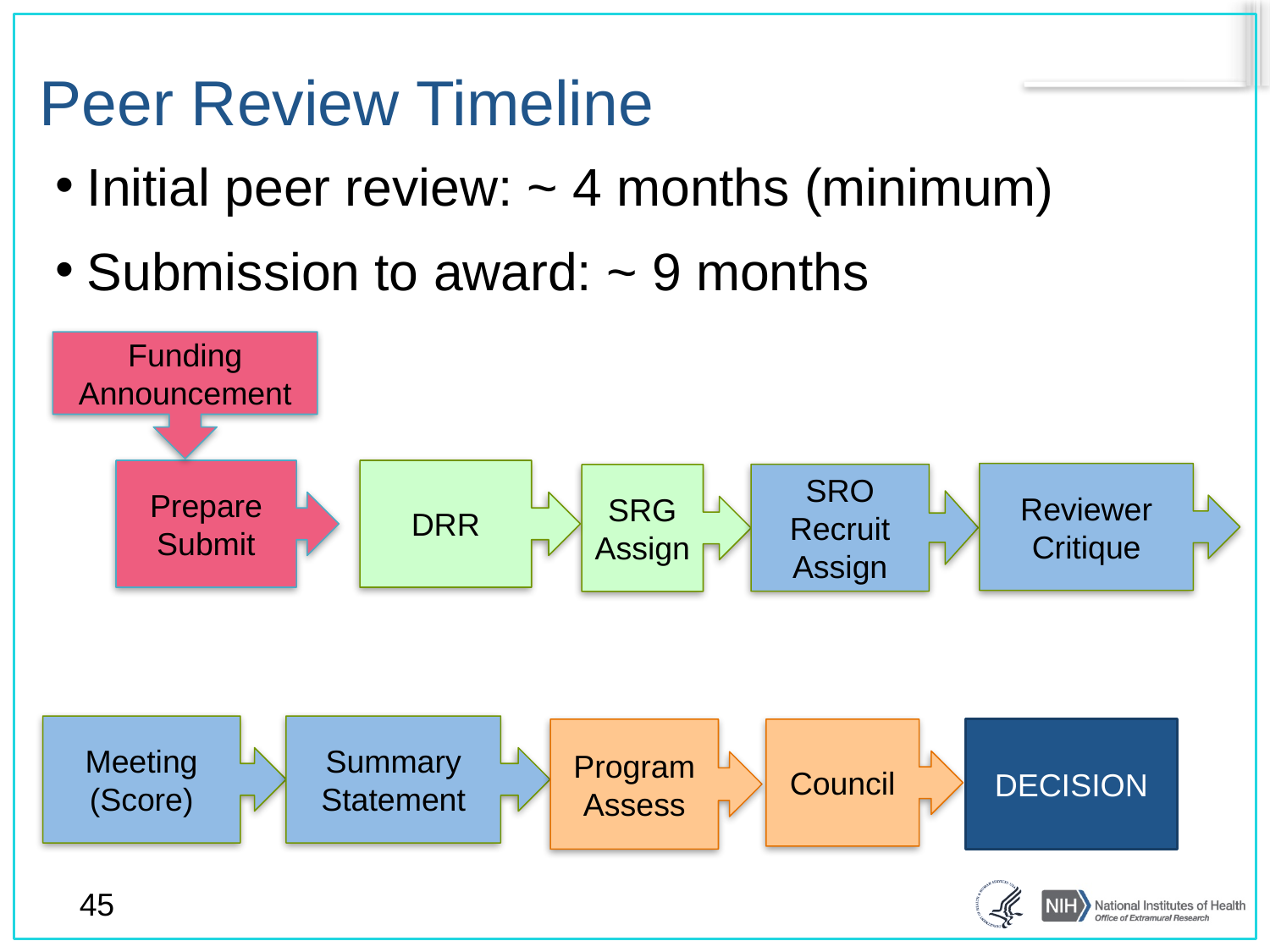

# Peer Review Timeline
Initial peer review: ~ 4 months (minimum)
Submission to award: ~ 9 months
Funding Announcement
Prepare
Submit
DRR
Reviewer
Critique
SRO
Recruit
Assign
SRG
Assign
Meeting
(Score)
Summary Statement
DECISION
Program
Assess
Council
45